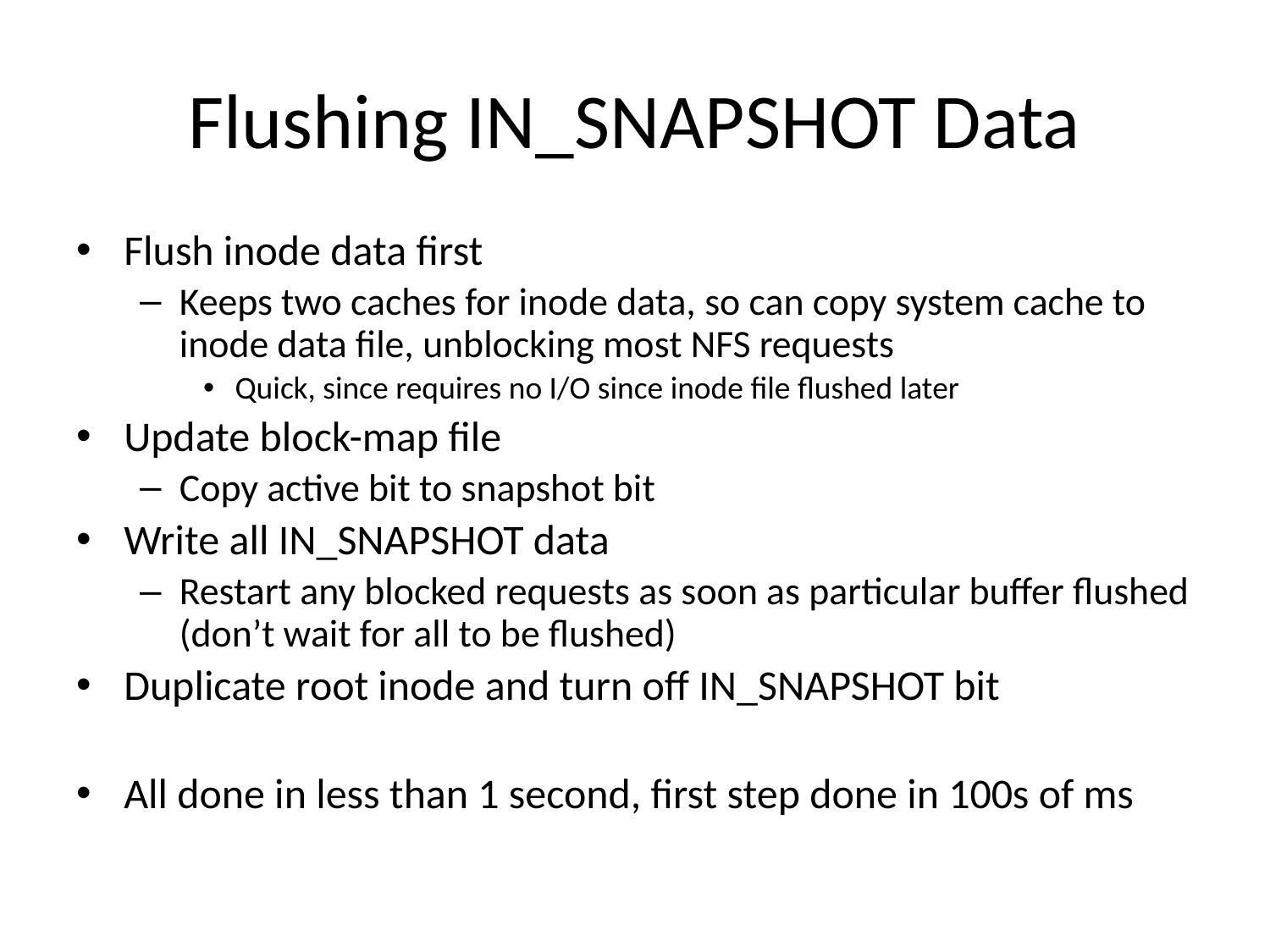

# Flushing IN_SNAPSHOT Data
Flush inode data first
Keeps two caches for inode data, so can copy system cache to inode data file, unblocking most NFS requests
Quick, since requires no I/O since inode file flushed later
Update block-map file
Copy active bit to snapshot bit
Write all IN_SNAPSHOT data
Restart any blocked requests as soon as particular buffer flushed (don’t wait for all to be flushed)
Duplicate root inode and turn off IN_SNAPSHOT bit

All done in less than 1 second, first step done in 100s of ms